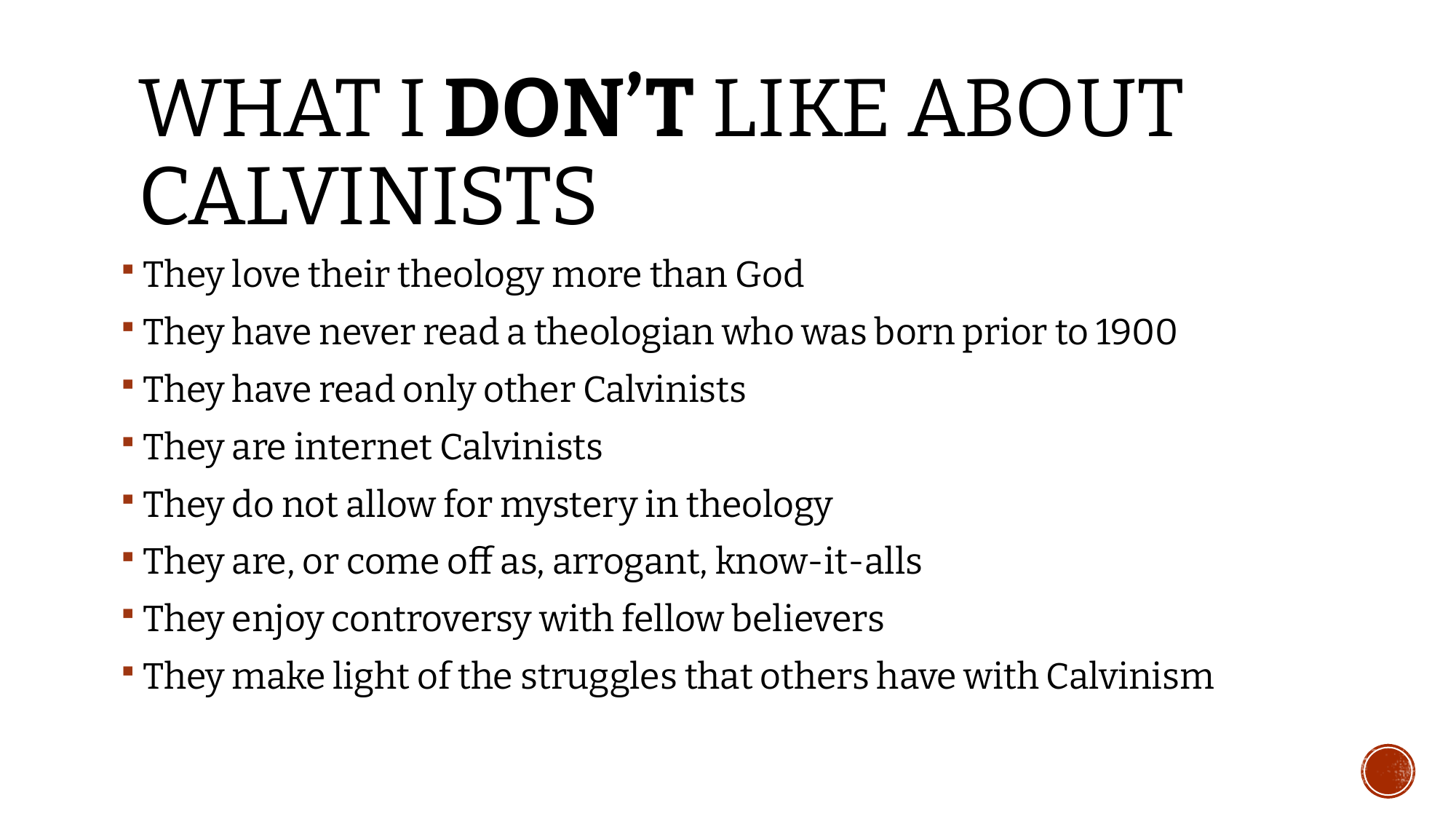

# What I DON’T Like about Calvinists
They love their theology more than God
They have never read a theologian who was born prior to 1900
They have read only other Calvinists
They are internet Calvinists
They do not allow for mystery in theology
They are, or come off as, arrogant, know-it-alls
They enjoy controversy with fellow believers
They make light of the struggles that others have with Calvinism